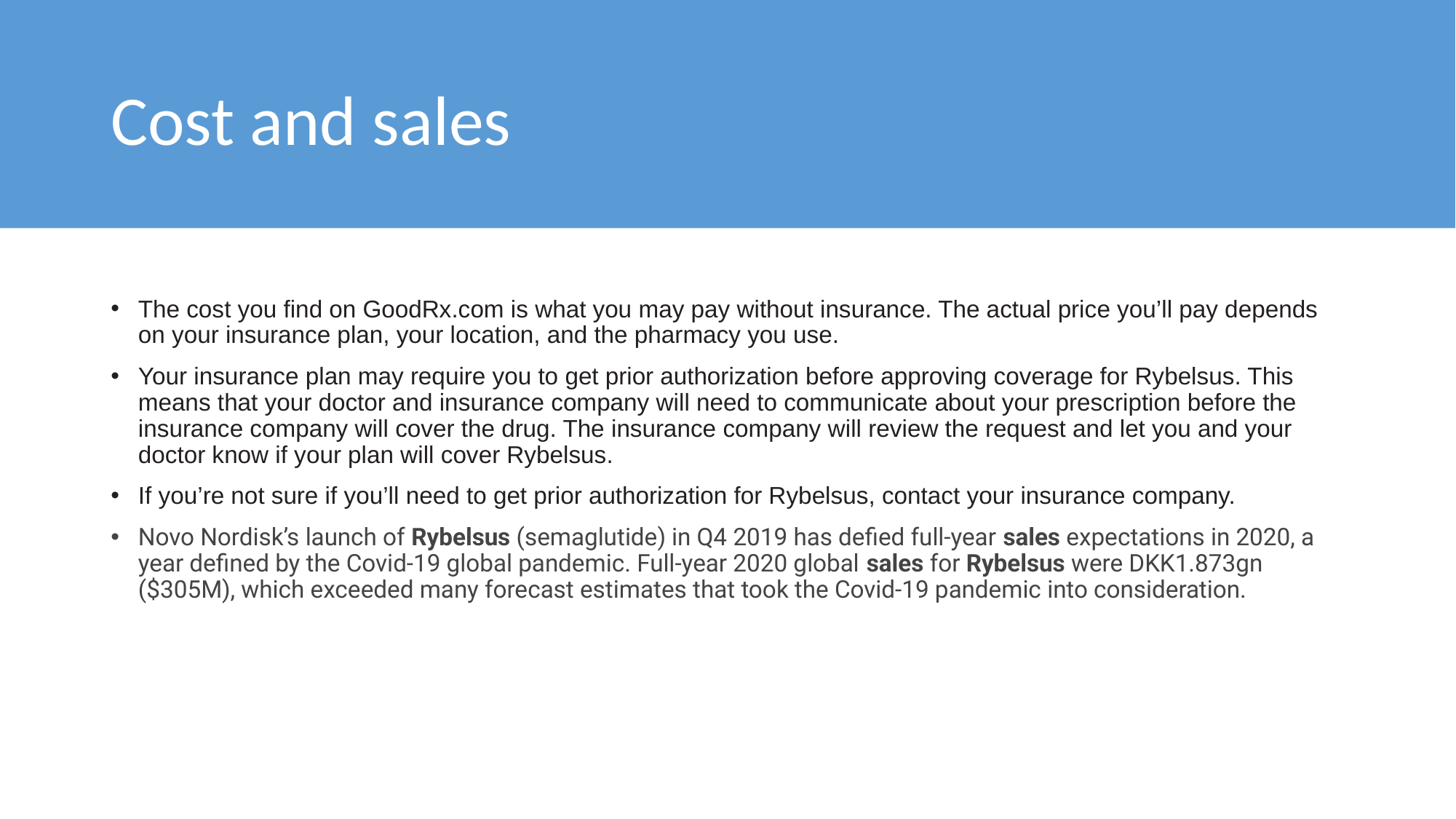

# Cost and sales
The cost you find on GoodRx.com is what you may pay without insurance. The actual price you’ll pay depends on your insurance plan, your location, and the pharmacy you use.
Your insurance plan may require you to get prior authorization before approving coverage for Rybelsus. This means that your doctor and insurance company will need to communicate about your prescription before the insurance company will cover the drug. The insurance company will review the request and let you and your doctor know if your plan will cover Rybelsus.
If you’re not sure if you’ll need to get prior authorization for Rybelsus, contact your insurance company.
Novo Nordisk’s launch of Rybelsus (semaglutide) in Q4 2019 has defied full-year sales expectations in 2020, a year defined by the Covid-19 global pandemic. Full-year 2020 global sales for Rybelsus were DKK1.873gn ($305M), which exceeded many forecast estimates that took the Covid-19 pandemic into consideration.